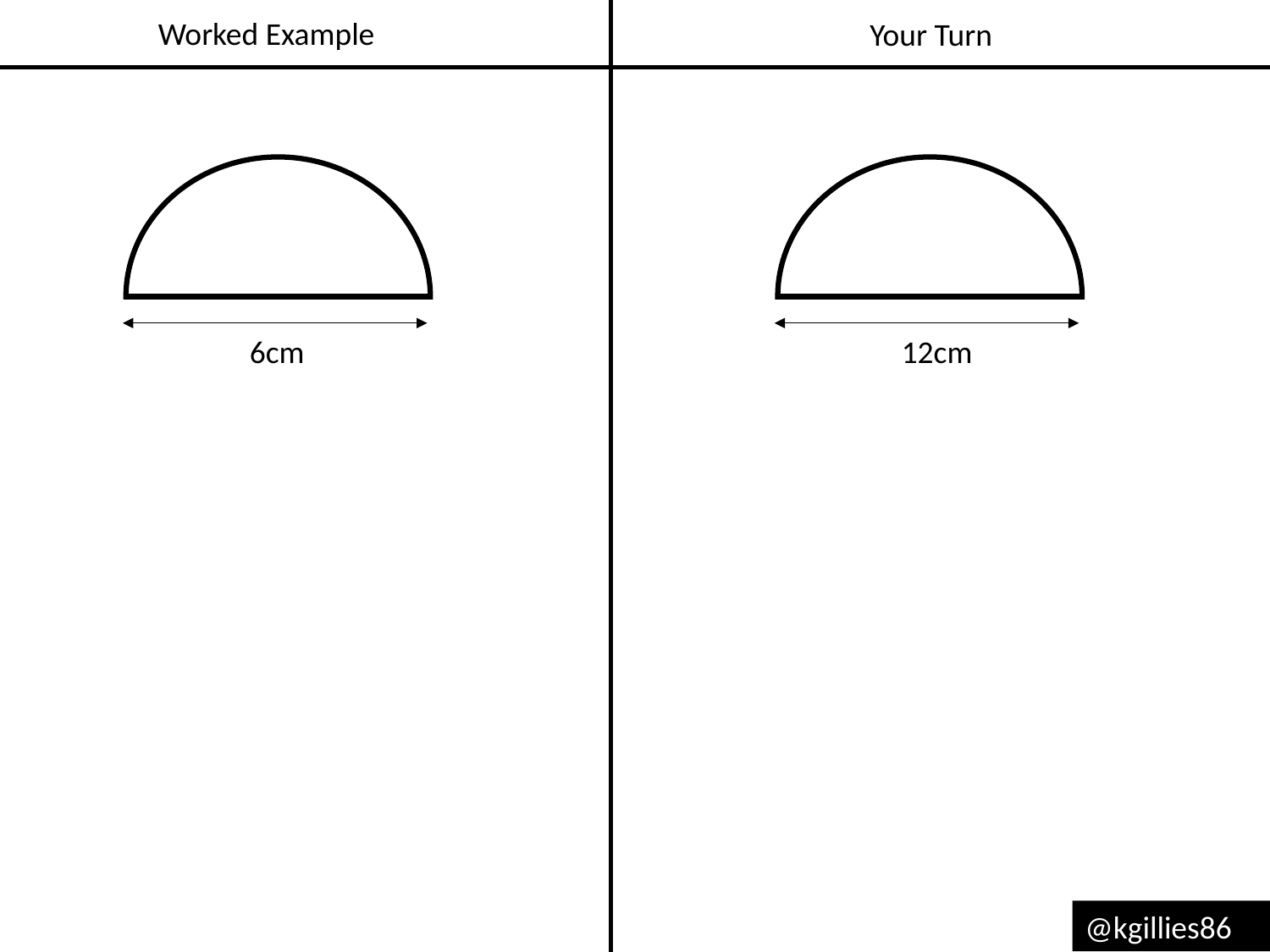

Worked Example
Your Turn

6cm
12cm
@kgillies86